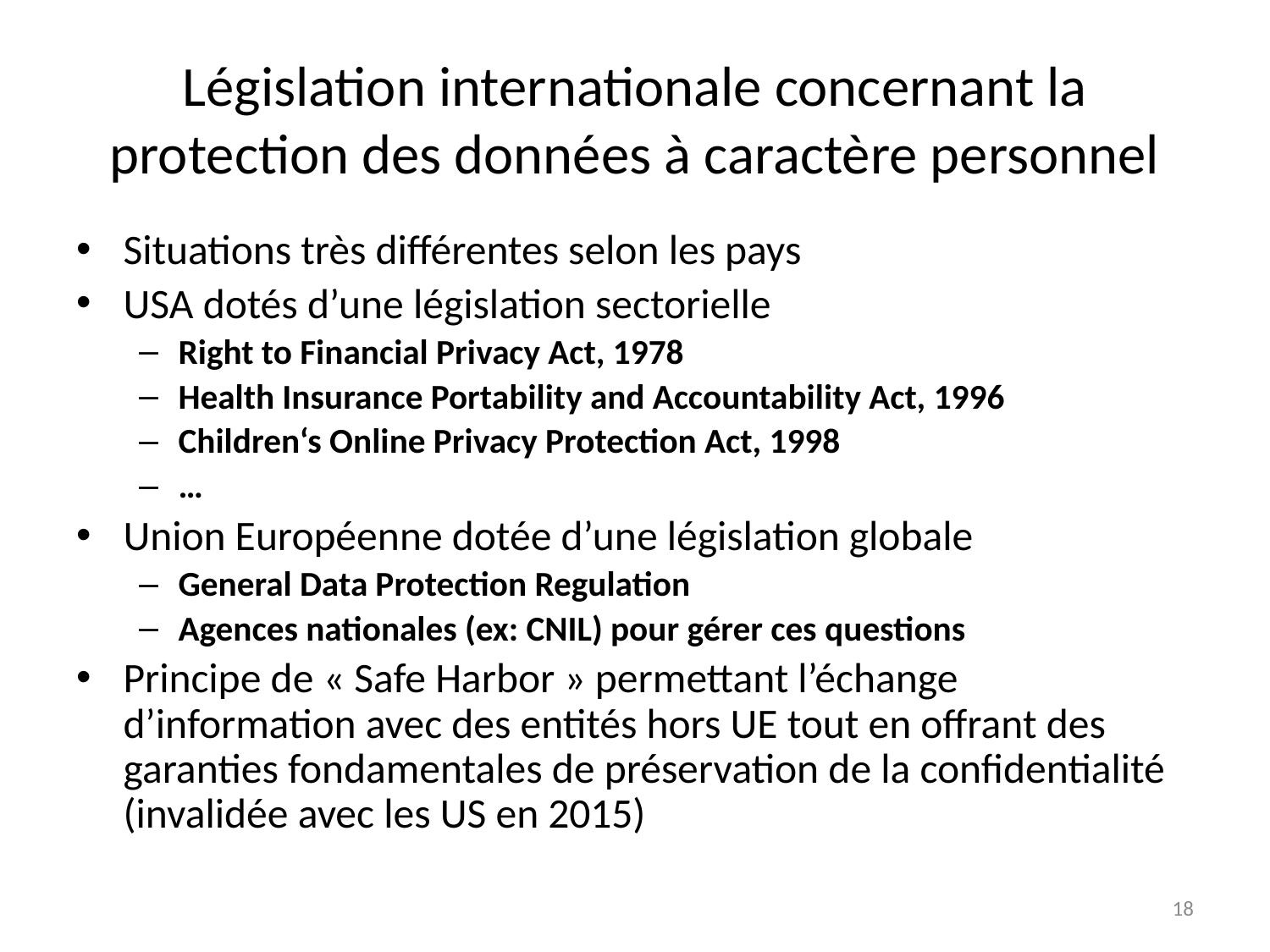

# Législation internationale concernant la protection des données à caractère personnel
Situations très différentes selon les pays
USA dotés d’une législation sectorielle
Right to Financial Privacy Act, 1978
Health Insurance Portability and Accountability Act, 1996
Children‘s Online Privacy Protection Act, 1998
…
Union Européenne dotée d’une législation globale
General Data Protection Regulation
Agences nationales (ex: CNIL) pour gérer ces questions
Principe de « Safe Harbor » permettant l’échange d’information avec des entités hors UE tout en offrant des garanties fondamentales de préservation de la confidentialité (invalidée avec les US en 2015)

18